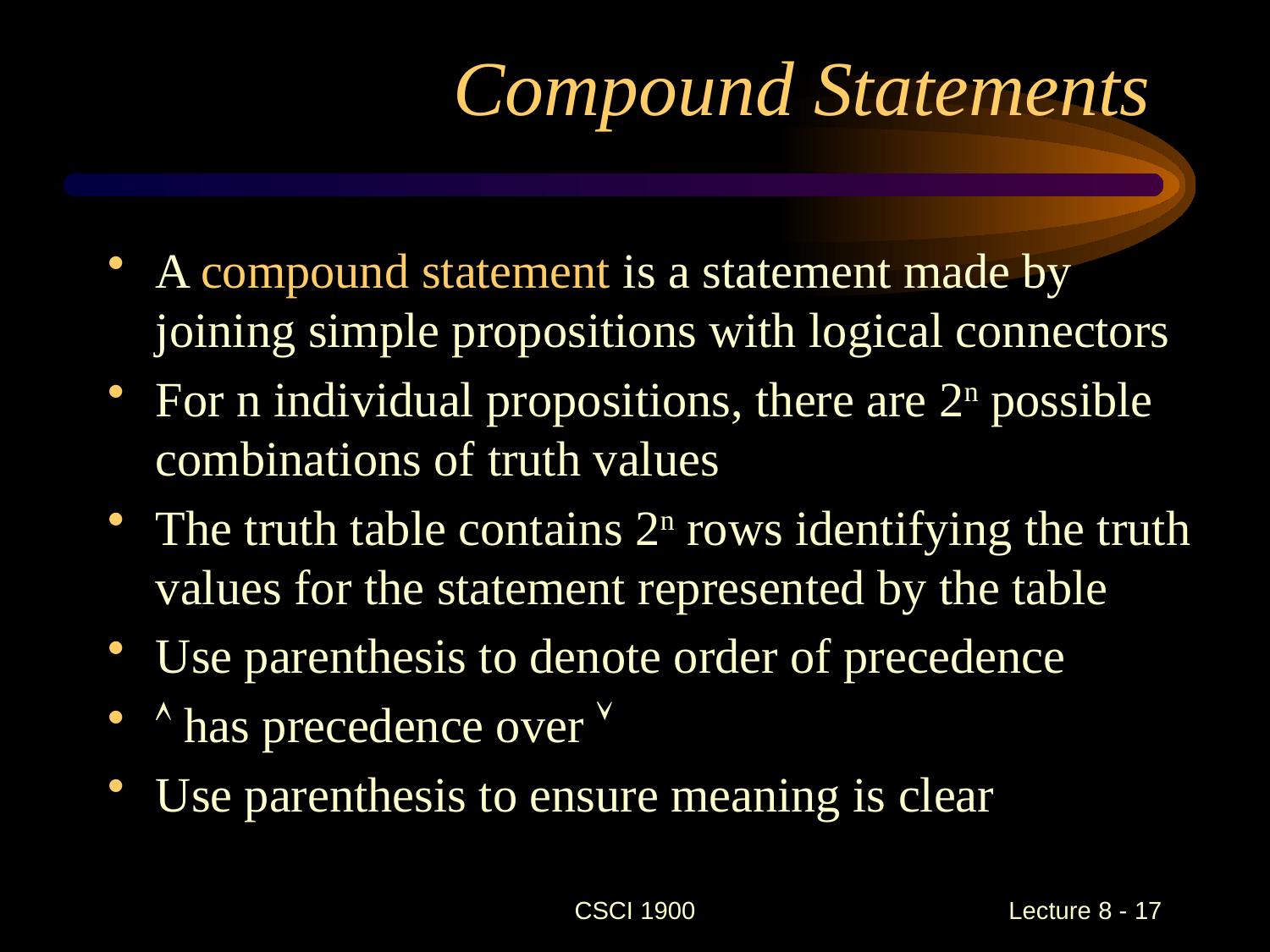

# Compound Statements
A compound statement is a statement made by joining simple propositions with logical connectors
For n individual propositions, there are 2n possible combinations of truth values
The truth table contains 2n rows identifying the truth values for the statement represented by the table
Use parenthesis to denote order of precedence
∧ has precedence over ∨
Use parenthesis to ensure meaning is clear

CSCI 1900
 Lecture 8 - 17